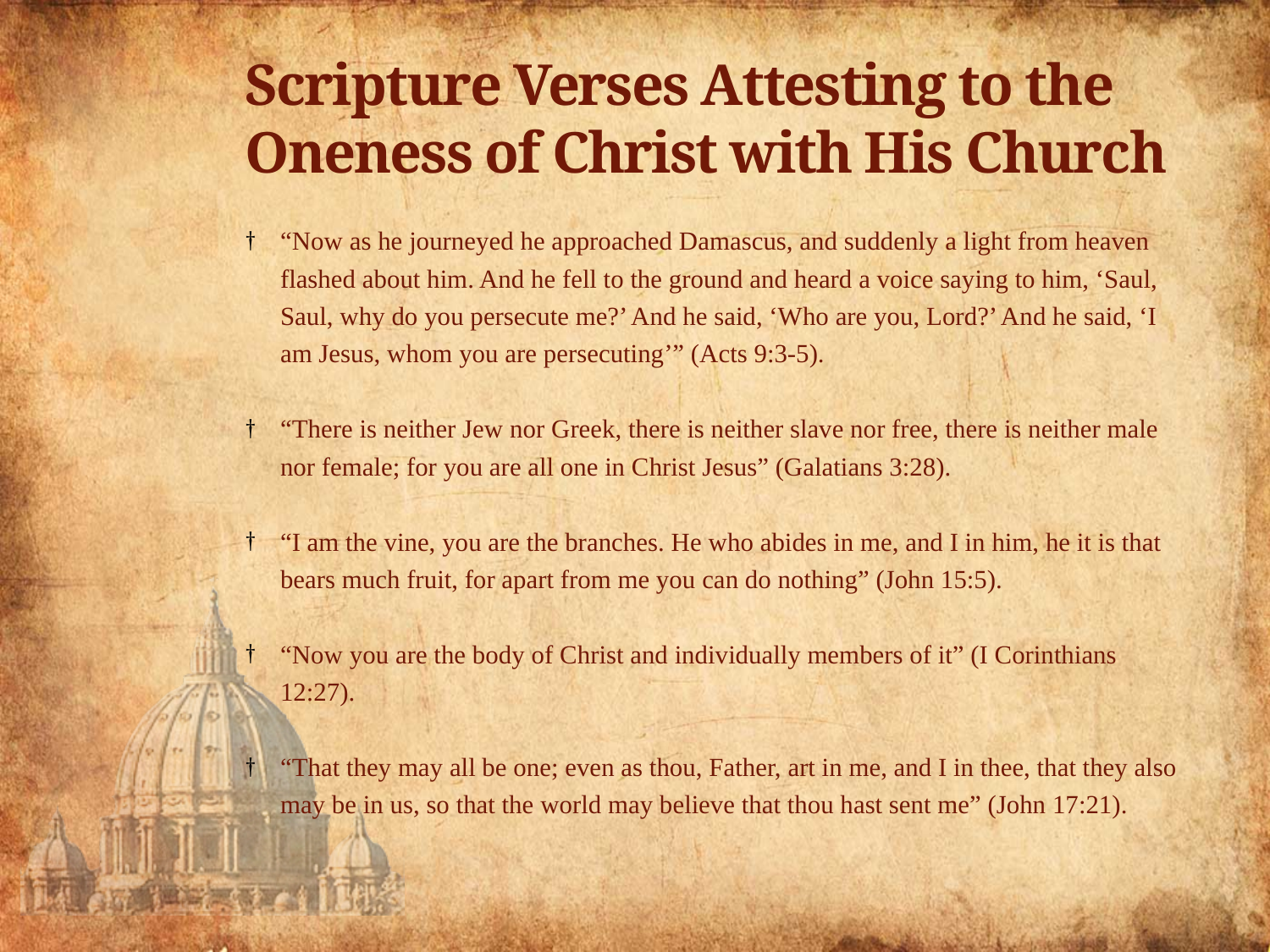

# Scripture Verses Attesting to the Oneness of Christ with His Church
“Now as he journeyed he approached Damascus, and suddenly a light from heaven flashed about him. And he fell to the ground and heard a voice saying to him, ‘Saul, Saul, why do you persecute me?’ And he said, ‘Who are you, Lord?’ And he said, ‘I am Jesus, whom you are persecuting’” (Acts 9:3-5).

“There is neither Jew nor Greek, there is neither slave nor free, there is neither male nor female; for you are all one in Christ Jesus” (Galatians 3:28).

“I am the vine, you are the branches. He who abides in me, and I in him, he it is that bears much fruit, for apart from me you can do nothing” (John 15:5).

“Now you are the body of Christ and individually members of it” (I Corinthians 12:27).

“That they may all be one; even as thou, Father, art in me, and I in thee, that they also may be in us, so that the world may believe that thou hast sent me” (John 17:21).